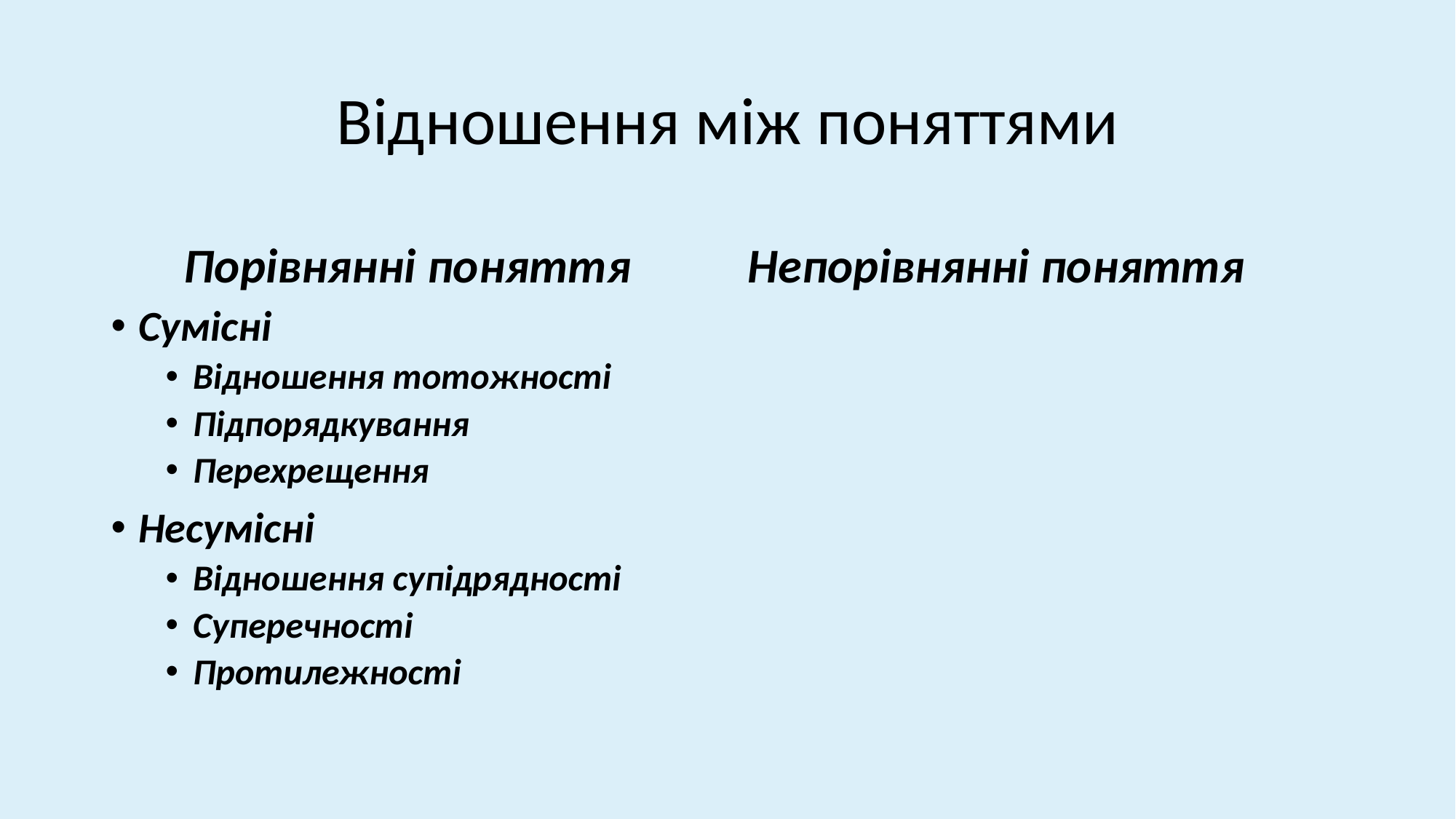

# Відношення між поняттями
Порівнянні поняття
Непорівнянні поняття
Сумісні
Відношення тотожності
Підпорядкування
Перехрещення
Несумісні
Відношення супідрядності
Суперечності
Протилежності